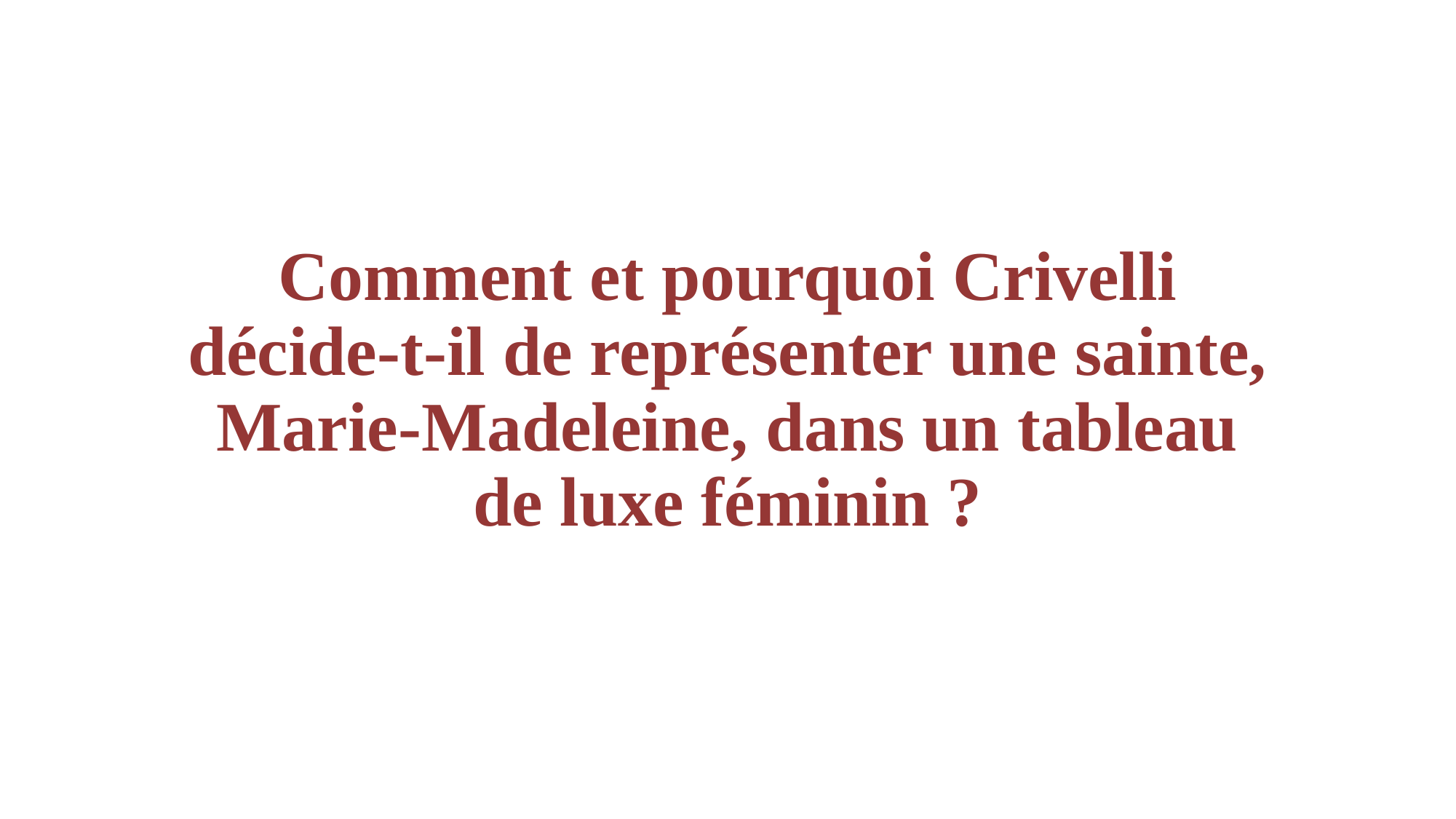

Comment et pourquoi Crivelli décide-t-il de représenter une sainte, Marie-Madeleine, dans un tableau de luxe féminin ?